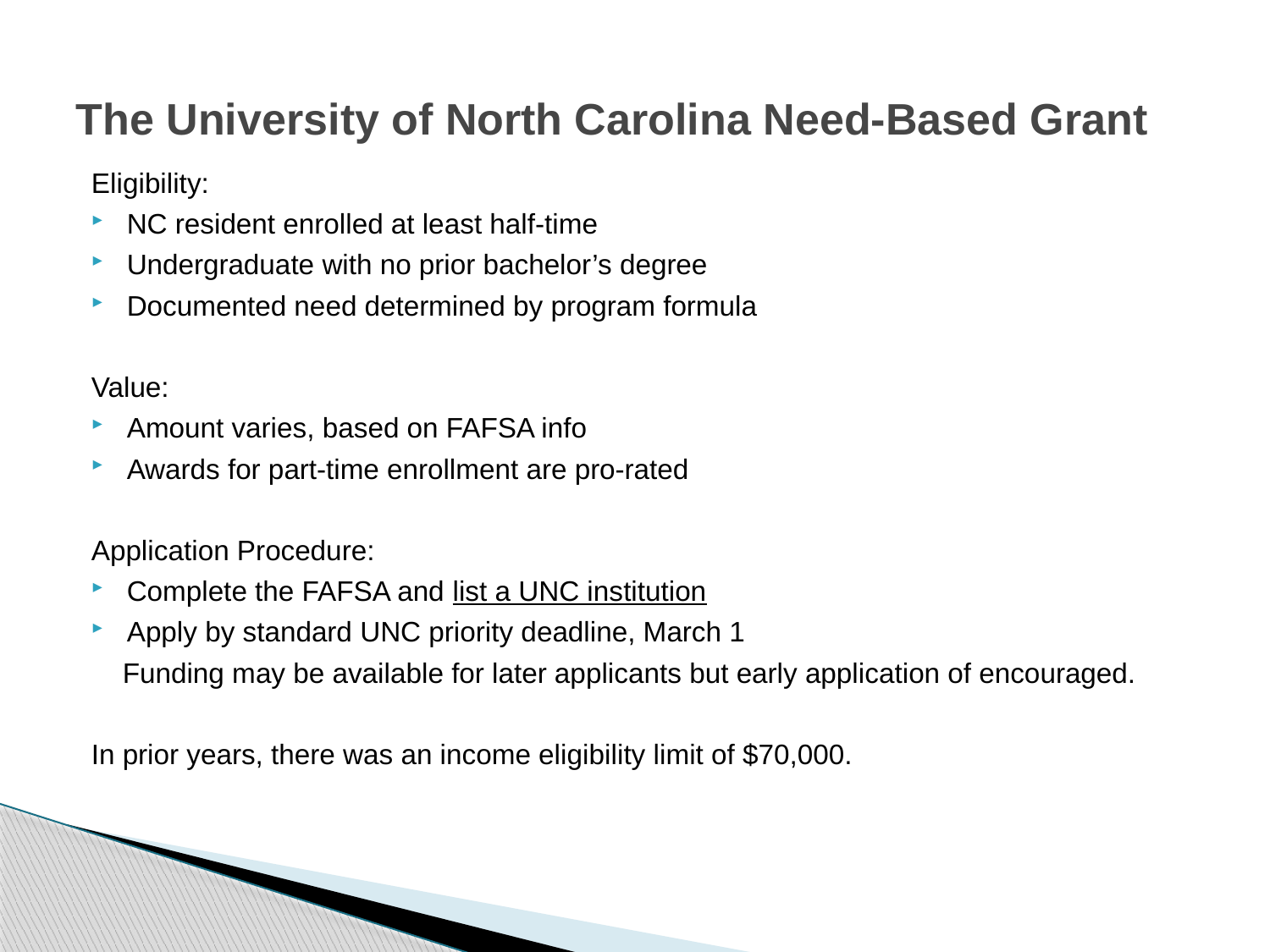

# The University of North Carolina Need-Based Grant
Eligibility:
NC resident enrolled at least half-time
Undergraduate with no prior bachelor’s degree
Documented need determined by program formula

Value:
Amount varies, based on FAFSA info
Awards for part-time enrollment are pro-rated

Application Procedure:
Complete the FAFSA and list a UNC institution
Apply by standard UNC priority deadline, March 1
    Funding may be available for later applicants but early application of encouraged.

In prior years, there was an income eligibility limit of $70,000.